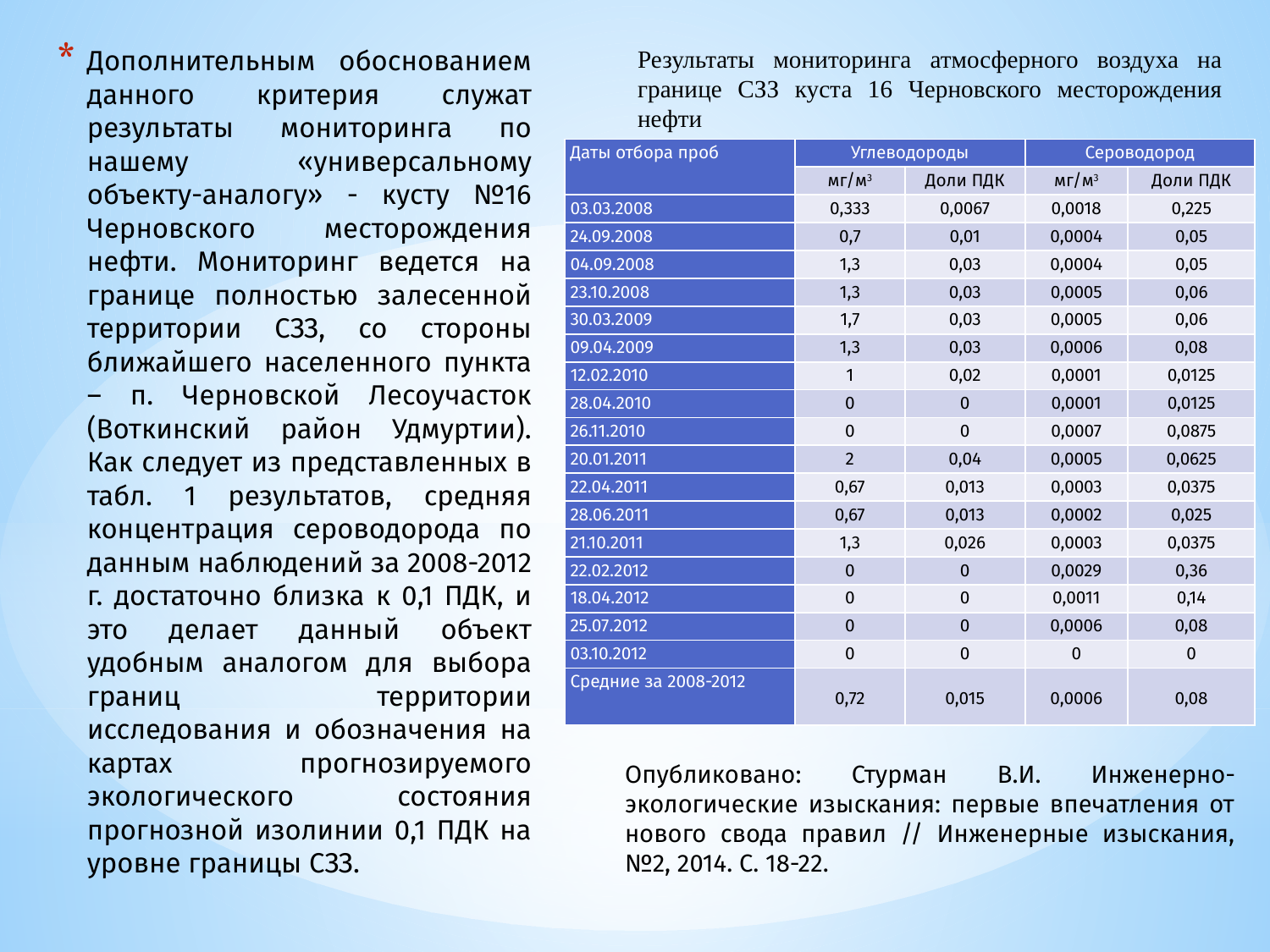

Дополнительным обоснованием данного критерия служат результаты мониторинга по нашему «универсальному объекту-аналогу» - кусту №16 Черновского месторождения нефти. Мониторинг ведется на границе полностью залесенной территории СЗЗ, со стороны ближайшего населенного пункта – п. Черновской Лесоучасток (Воткинский район Удмуртии). Как следует из представленных в табл. 1 результатов, средняя концентрация сероводорода по данным наблюдений за 2008-2012 г. достаточно близка к 0,1 ПДК, и это делает данный объект удобным аналогом для выбора границ территории исследования и обозначения на картах прогнозируемого экологического состояния прогнозной изолинии 0,1 ПДК на уровне границы СЗЗ.
Результаты мониторинга атмосферного воздуха на границе СЗЗ куста 16 Черновского месторождения нефти
| Даты отбора проб | Углеводороды |  | Сероводород |  |
| --- | --- | --- | --- | --- |
|  | мг/м3 | Доли ПДК | мг/м3 | Доли ПДК |
| 03.03.2008 | 0,333 | 0,0067 | 0,0018 | 0,225 |
| 24.09.2008 | 0,7 | 0,01 | 0,0004 | 0,05 |
| 04.09.2008 | 1,3 | 0,03 | 0,0004 | 0,05 |
| 23.10.2008 | 1,3 | 0,03 | 0,0005 | 0,06 |
| 30.03.2009 | 1,7 | 0,03 | 0,0005 | 0,06 |
| 09.04.2009 | 1,3 | 0,03 | 0,0006 | 0,08 |
| 12.02.2010 | 1 | 0,02 | 0,0001 | 0,0125 |
| 28.04.2010 | 0 | 0 | 0,0001 | 0,0125 |
| 26.11.2010 | 0 | 0 | 0,0007 | 0,0875 |
| 20.01.2011 | 2 | 0,04 | 0,0005 | 0,0625 |
| 22.04.2011 | 0,67 | 0,013 | 0,0003 | 0,0375 |
| 28.06.2011 | 0,67 | 0,013 | 0,0002 | 0,025 |
| 21.10.2011 | 1,3 | 0,026 | 0,0003 | 0,0375 |
| 22.02.2012 | 0 | 0 | 0,0029 | 0,36 |
| 18.04.2012 | 0 | 0 | 0,0011 | 0,14 |
| 25.07.2012 | 0 | 0 | 0,0006 | 0,08 |
| 03.10.2012 | 0 | 0 | 0 | 0 |
| Средние за 2008-2012 | 0,72 | 0,015 | 0,0006 | 0,08 |
Опубликовано: Стурман В.И. Инженерно-экологические изыскания: первые впечатления от нового свода правил // Инженерные изыскания, №2, 2014. С. 18-22.